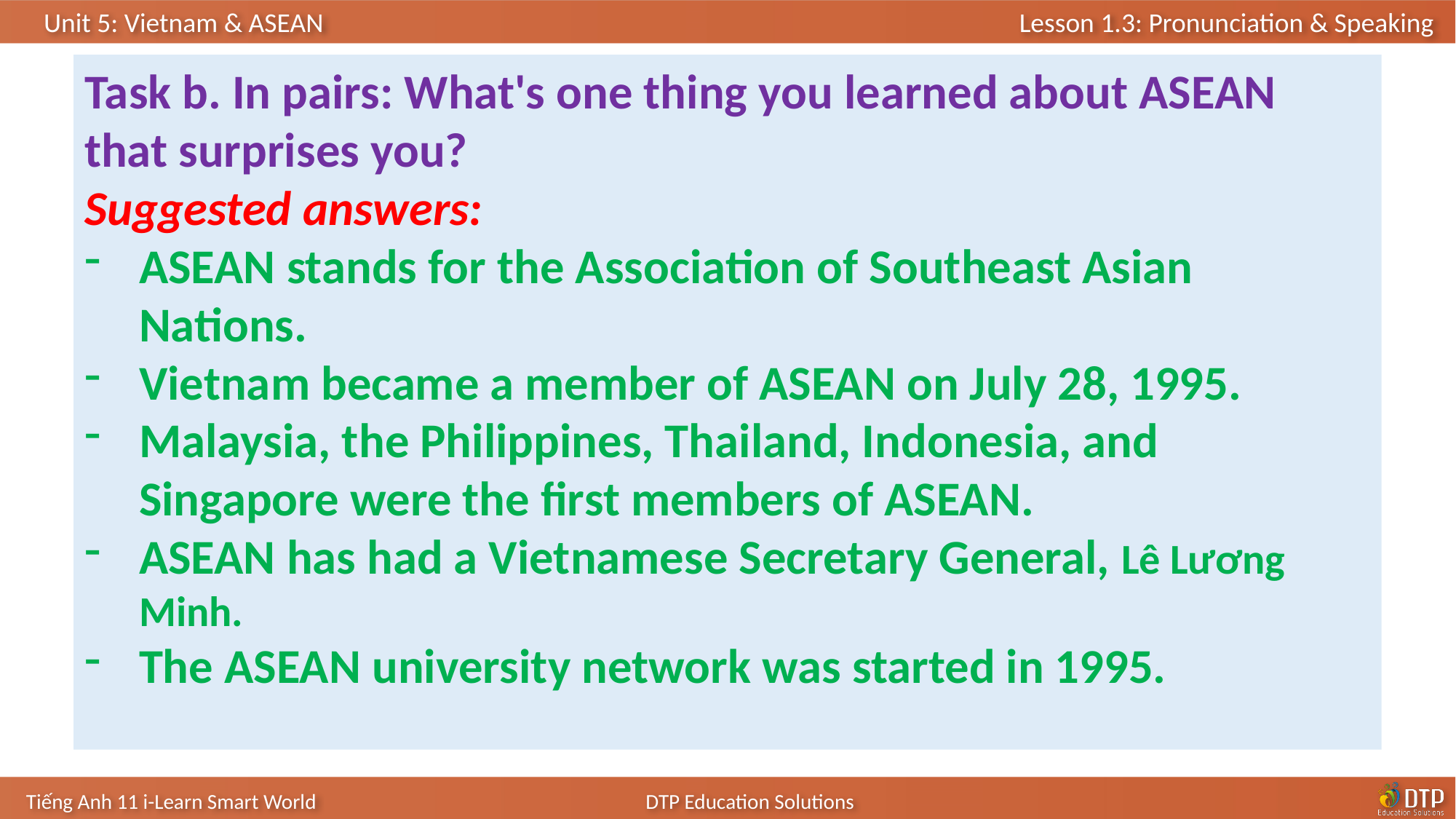

Task b. In pairs: What's one thing you learned about ASEAN that surprises you?
Suggested answers:
ASEAN stands for the Association of Southeast Asian Nations.
Vietnam became a member of ASEAN on July 28, 1995.
Malaysia, the Philippines, Thailand, Indonesia, and Singapore were the first members of ASEAN.
ASEAN has had a Vietnamese Secretary General, Lê Lương Minh.
The ASEAN university network was started in 1995.